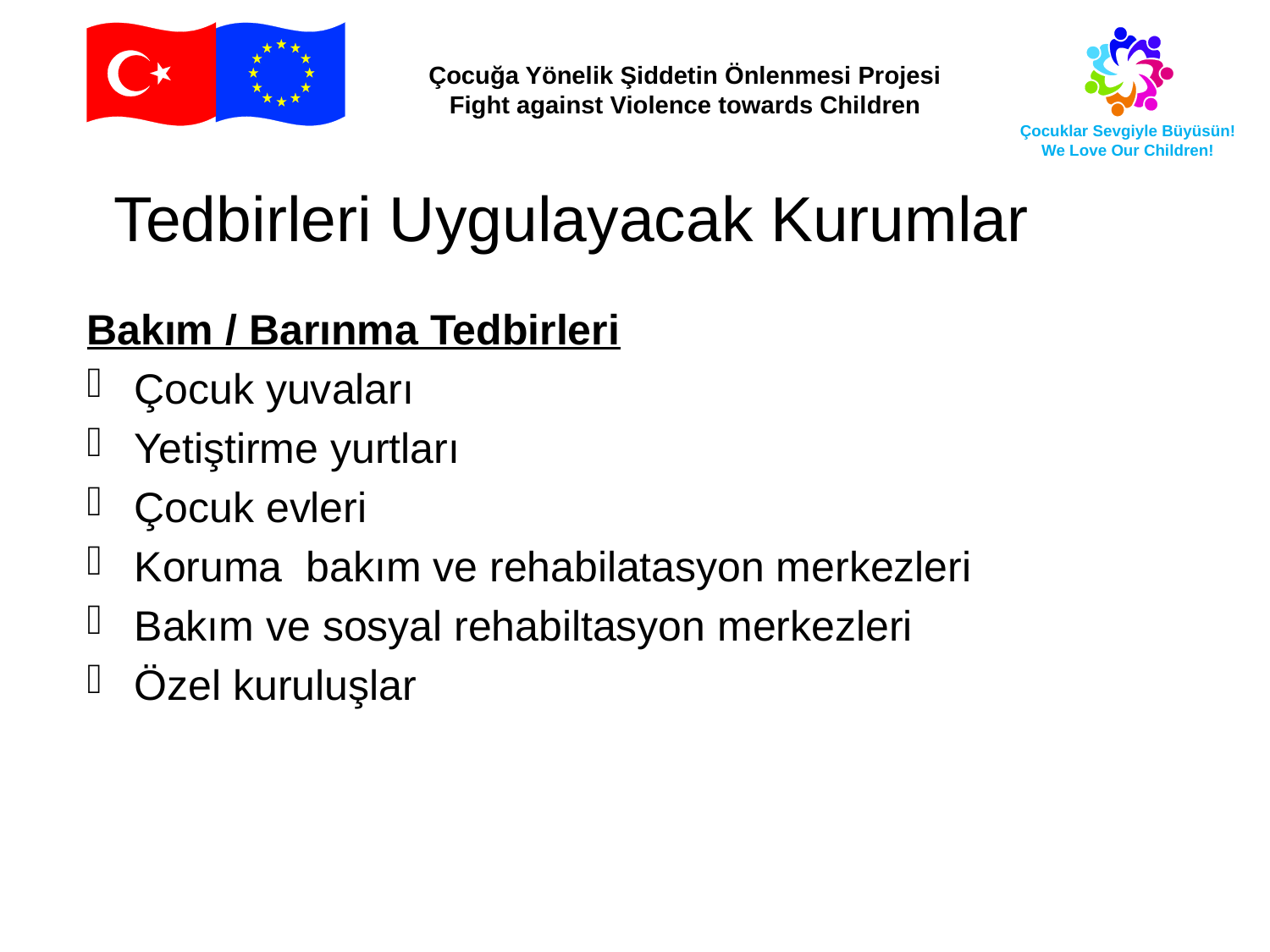

Tedbirleri Uygulayacak Kurumlar
Bakım / Barınma Tedbirleri
Çocuk yuvaları
Yetiştirme yurtları
Çocuk evleri
Koruma  bakım ve rehabilatasyon merkezleri
Bakım ve sosyal rehabiltasyon merkezleri
Özel kuruluşlar